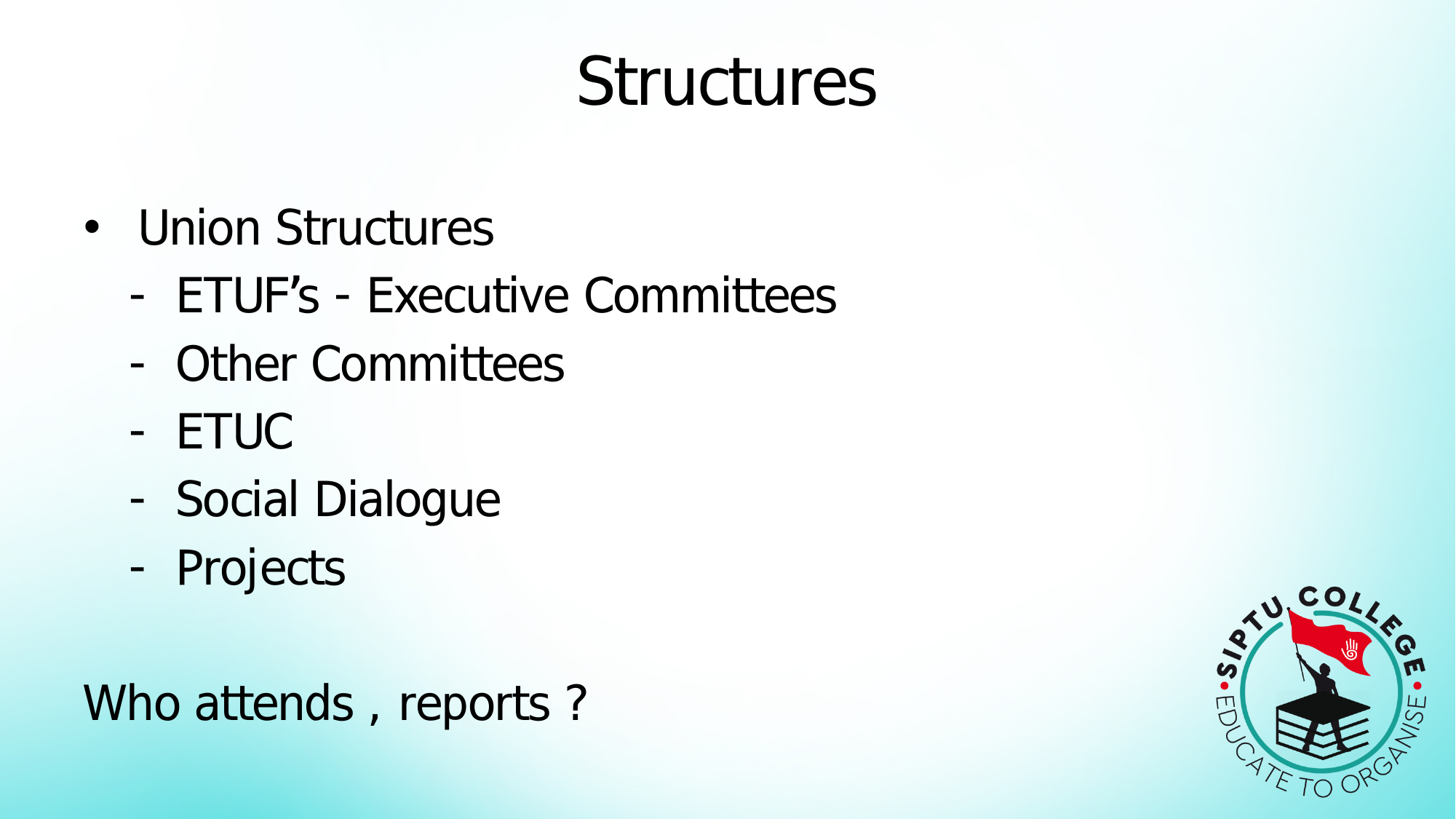

# Structures
Union Structures
   -  ETUF’s - Executive Committees
   -  Other Committees
   -  ETUC
   -  Social Dialogue
   -  Projects

Who attends , reports ?